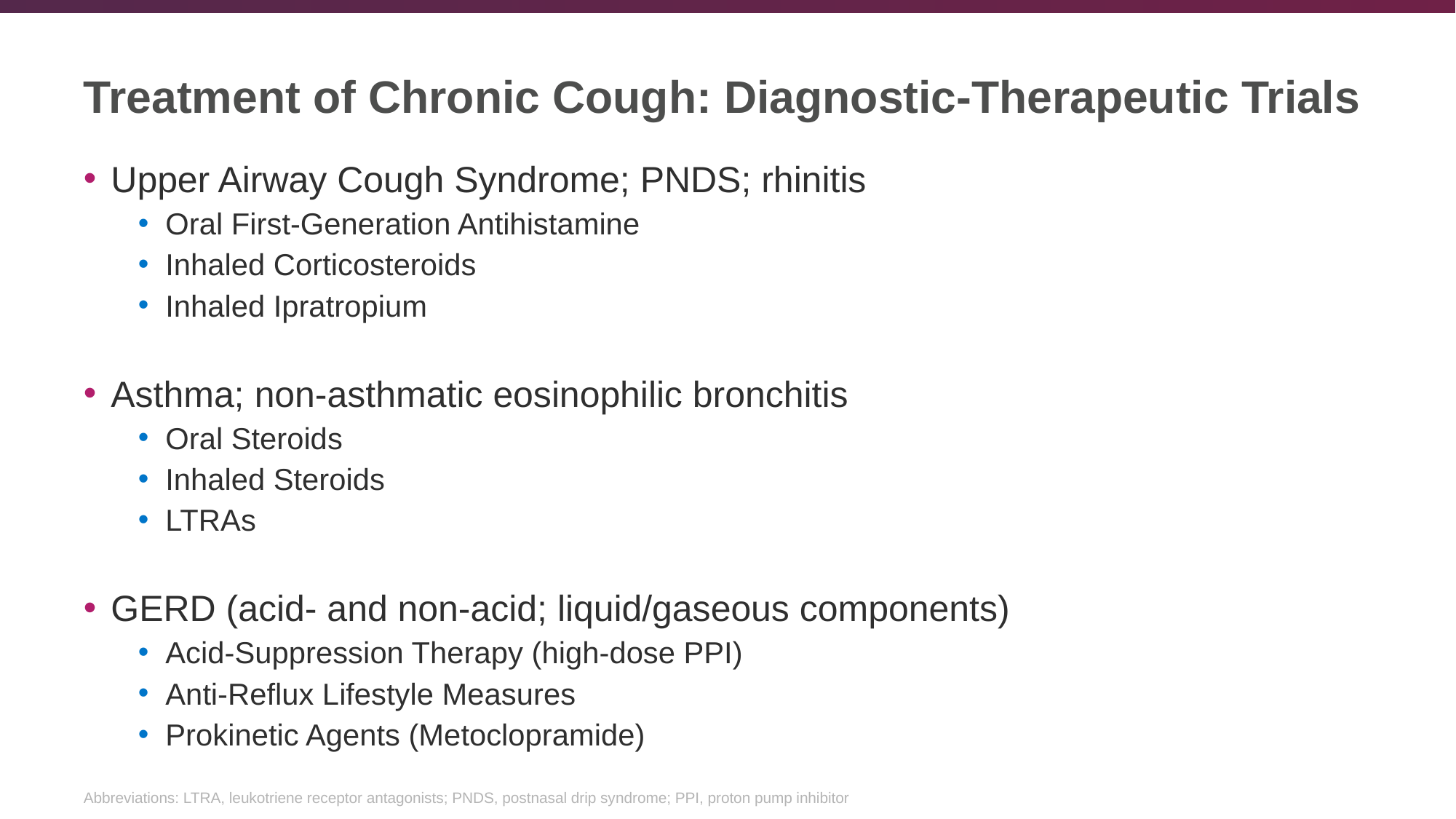

# Treatment of Chronic Cough: Diagnostic-Therapeutic Trials
Upper Airway Cough Syndrome; PNDS; rhinitis
Oral First-Generation Antihistamine
Inhaled Corticosteroids
Inhaled Ipratropium

Asthma; non-asthmatic eosinophilic bronchitis
Oral Steroids
Inhaled Steroids
LTRAs

GERD (acid- and non-acid; liquid/gaseous components)
Acid-Suppression Therapy (high-dose PPI)
Anti-Reflux Lifestyle Measures
Prokinetic Agents (Metoclopramide)
Abbreviations: LTRA, leukotriene receptor antagonists; PNDS, postnasal drip syndrome; PPI, proton pump inhibitor